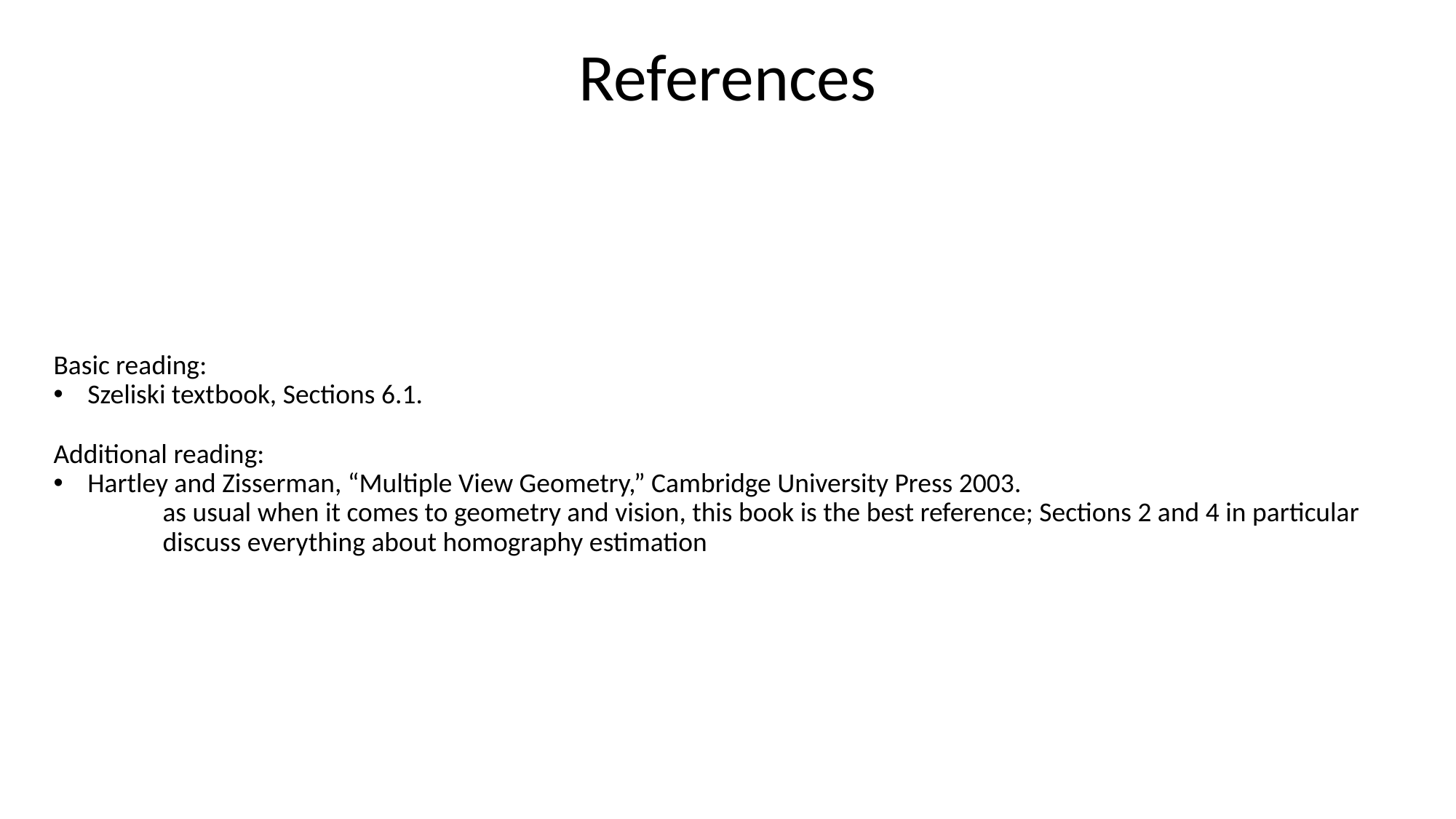

# References
Basic reading:
Szeliski textbook, Sections 6.1.

Additional reading:
Hartley and Zisserman, “Multiple View Geometry,” Cambridge University Press 2003.
	as usual when it comes to geometry and vision, this book is the best reference; Sections 2 and 4 in particular 	discuss everything about homography estimation